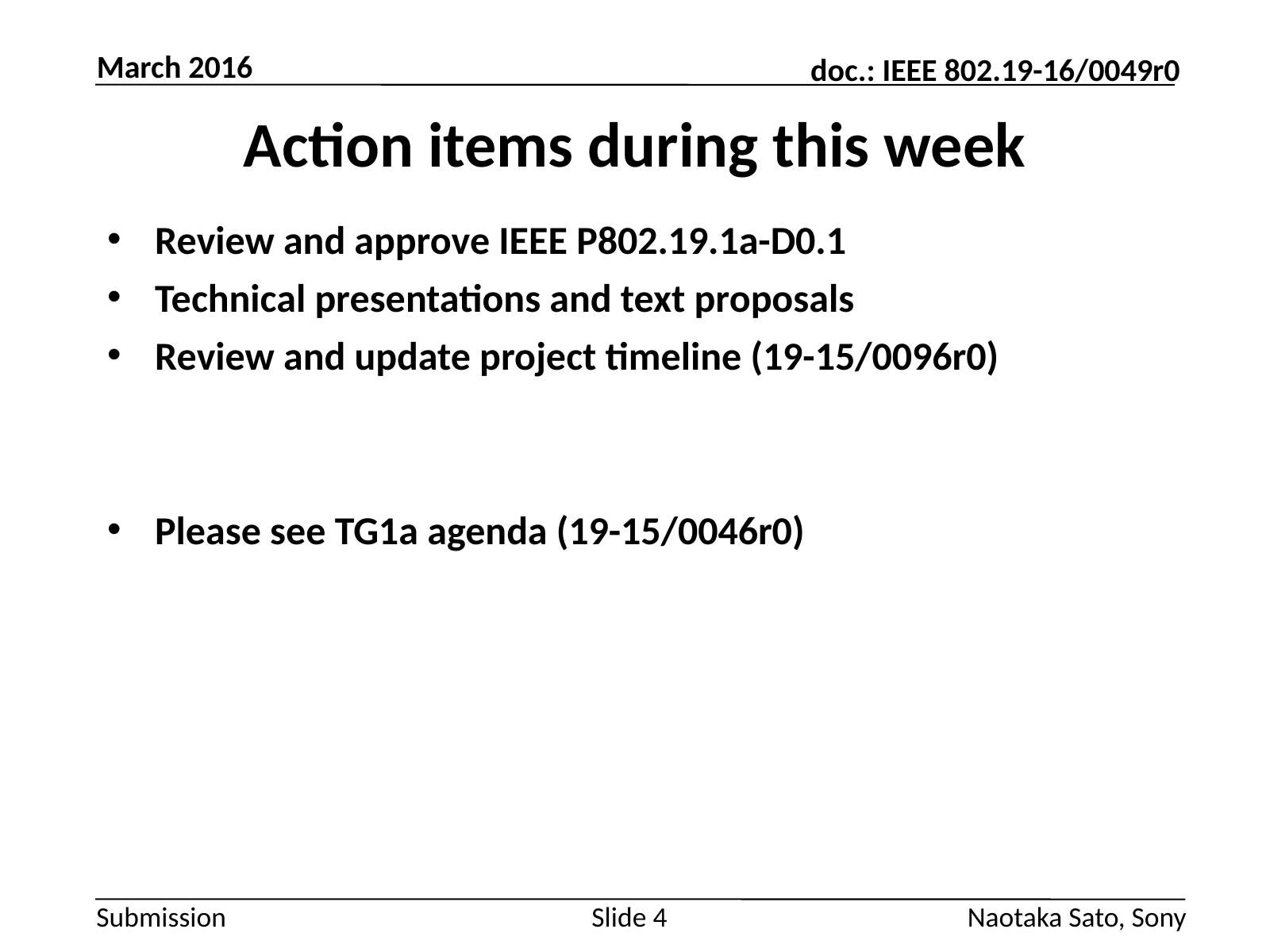

March 2016
# Action items during this week
Review and approve IEEE P802.19.1a-D0.1
Technical presentations and text proposals
Review and update project timeline (19-15/0096r0)

Please see TG1a agenda (19-15/0046r0)

Slide 4
Naotaka Sato, Sony